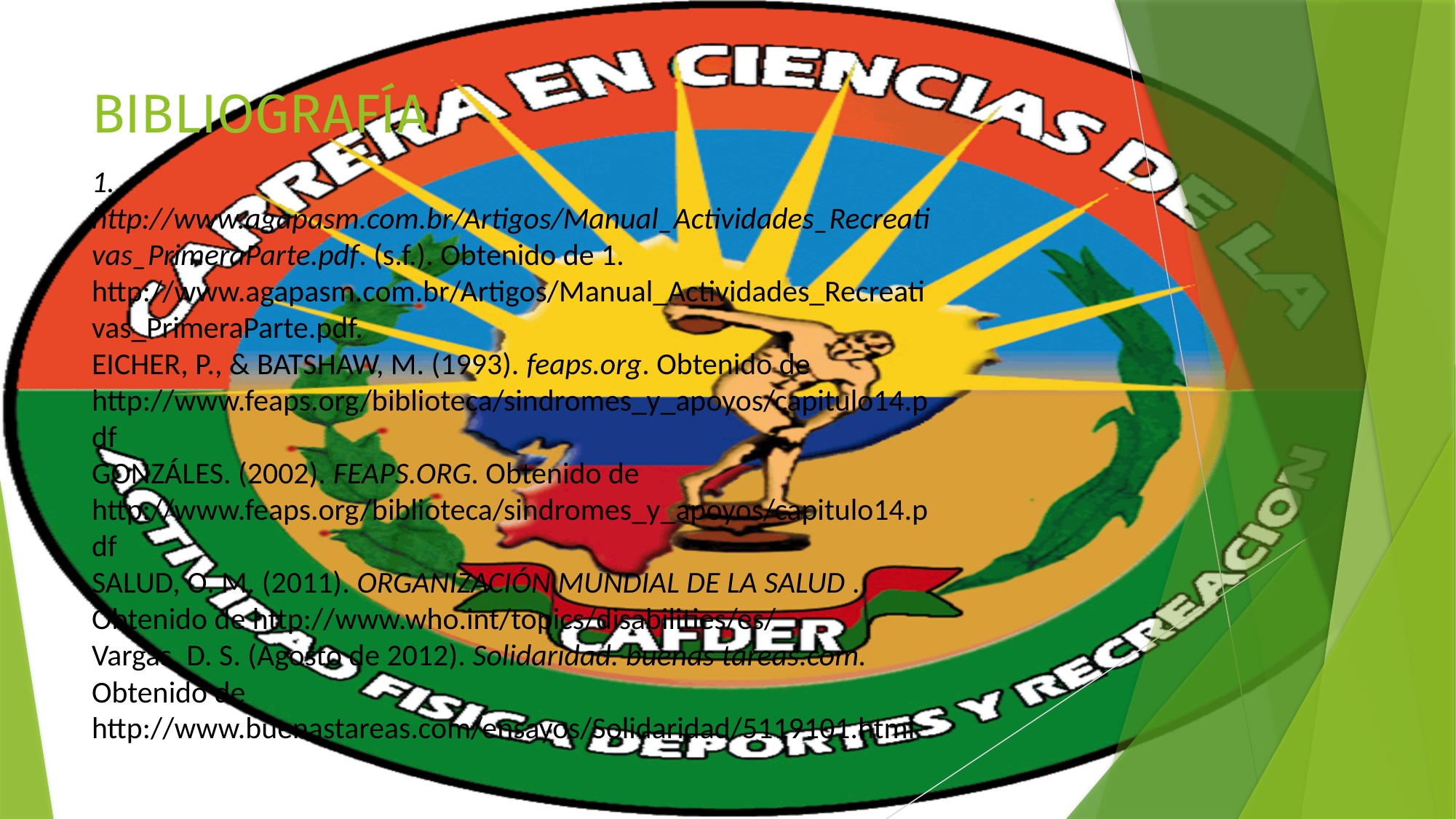

# BIBLIOGRAFÍA
1. http://www.agapasm.com.br/Artigos/Manual_Actividades_Recreativas_PrimeraParte.pdf. (s.f.). Obtenido de 1. http://www.agapasm.com.br/Artigos/Manual_Actividades_Recreativas_PrimeraParte.pdf.
EICHER, P., & BATSHAW, M. (1993). feaps.org. Obtenido de http://www.feaps.org/biblioteca/sindromes_y_apoyos/capitulo14.pdf
GONZÁLES. (2002). FEAPS.ORG. Obtenido de http://www.feaps.org/biblioteca/sindromes_y_apoyos/capitulo14.pdf
SALUD, O. M. (2011). ORGANIZACIÓN MUNDIAL DE LA SALUD . Obtenido de http://www.who.int/topics/disabilities/es/
Vargas, D. S. (Agosto de 2012). Solidaridad. buenas tareas.com. Obtenido de http://www.buenastareas.com/ensayos/Solidaridad/5119101.html